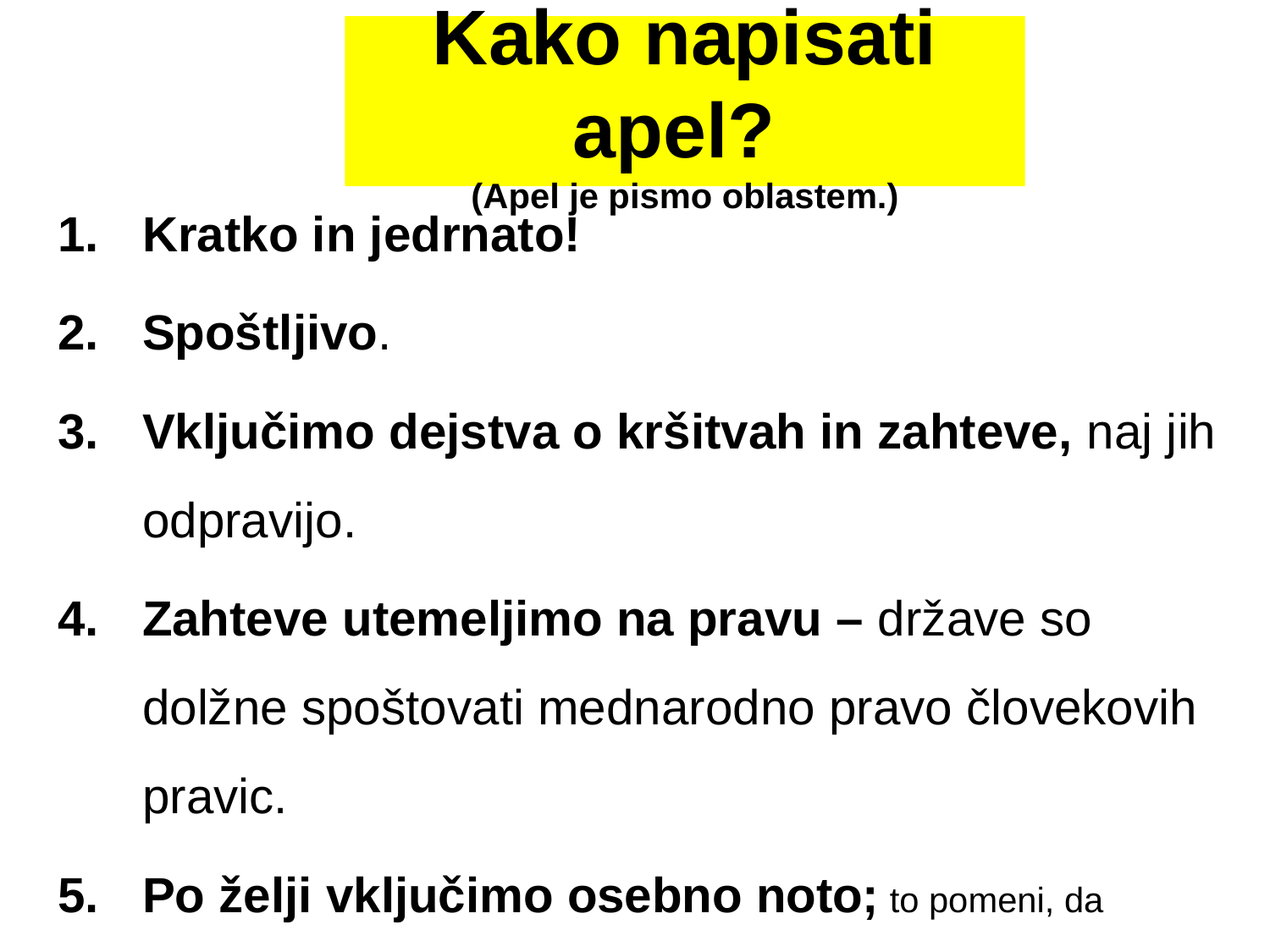

# Kako napisati apel? (Apel je pismo oblastem.)
Kratko in jedrnato!
Spoštljivo.
Vključimo dejstva o kršitvah in zahteve, naj jih odpravijo.
Zahteve utemeljimo na pravu – države so dolžne spoštovati mednarodno pravo človekovih pravic.
Po želji vključimo osebno noto; to pomeni, da napišemo kaj o sebi ali zakaj nas določena kršitev posebej jezi/skrbi.